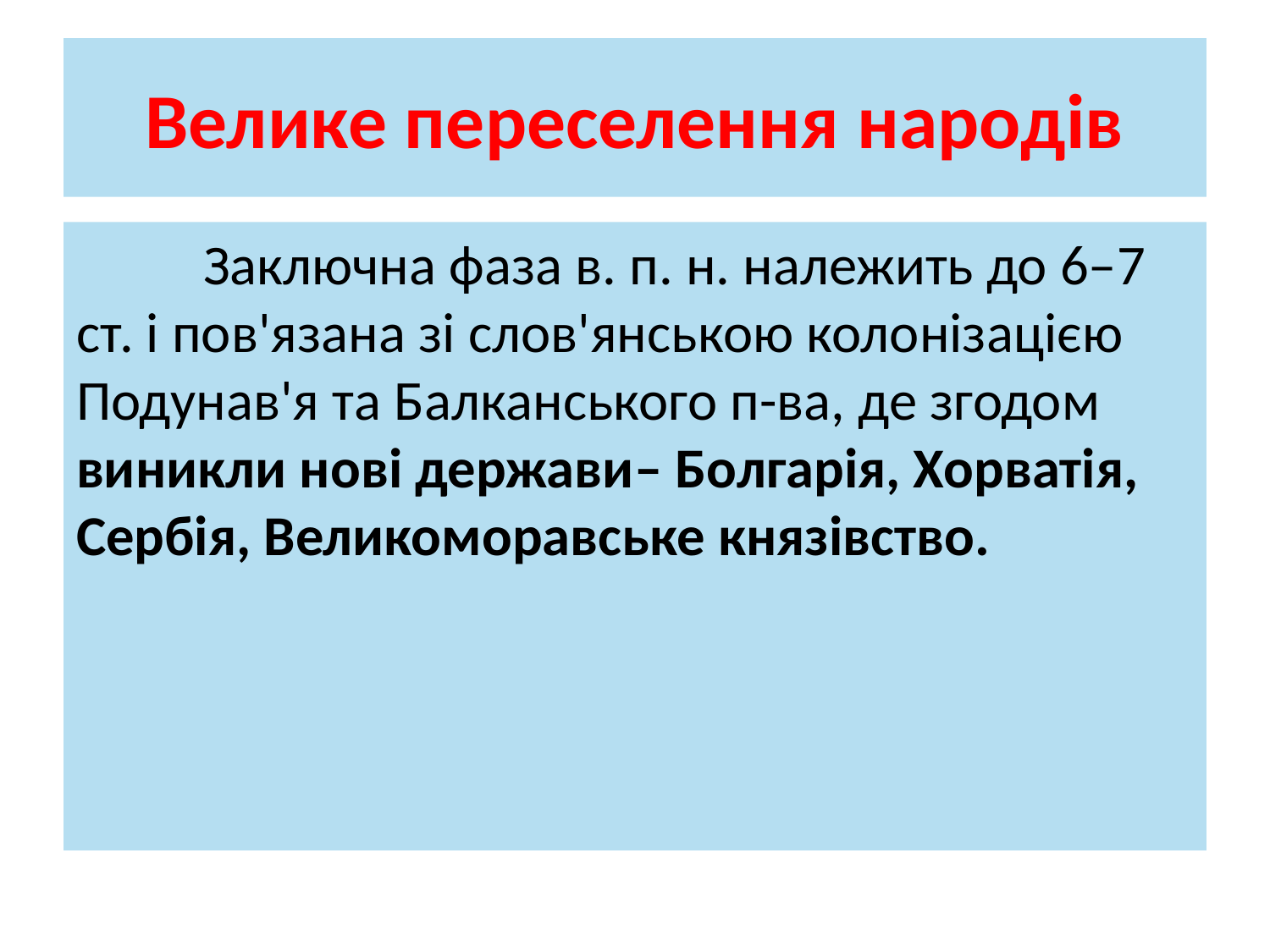

# Велике переселення народів
	Заключна фаза в. п. н. належить до 6–7 ст. і пов'язана зі слов'янською колонізацією Подунав'я та Балканського п-ва, де згодом виникли нові держави– Болгарія, Хорватія, Сербія, Великоморавське князівство.